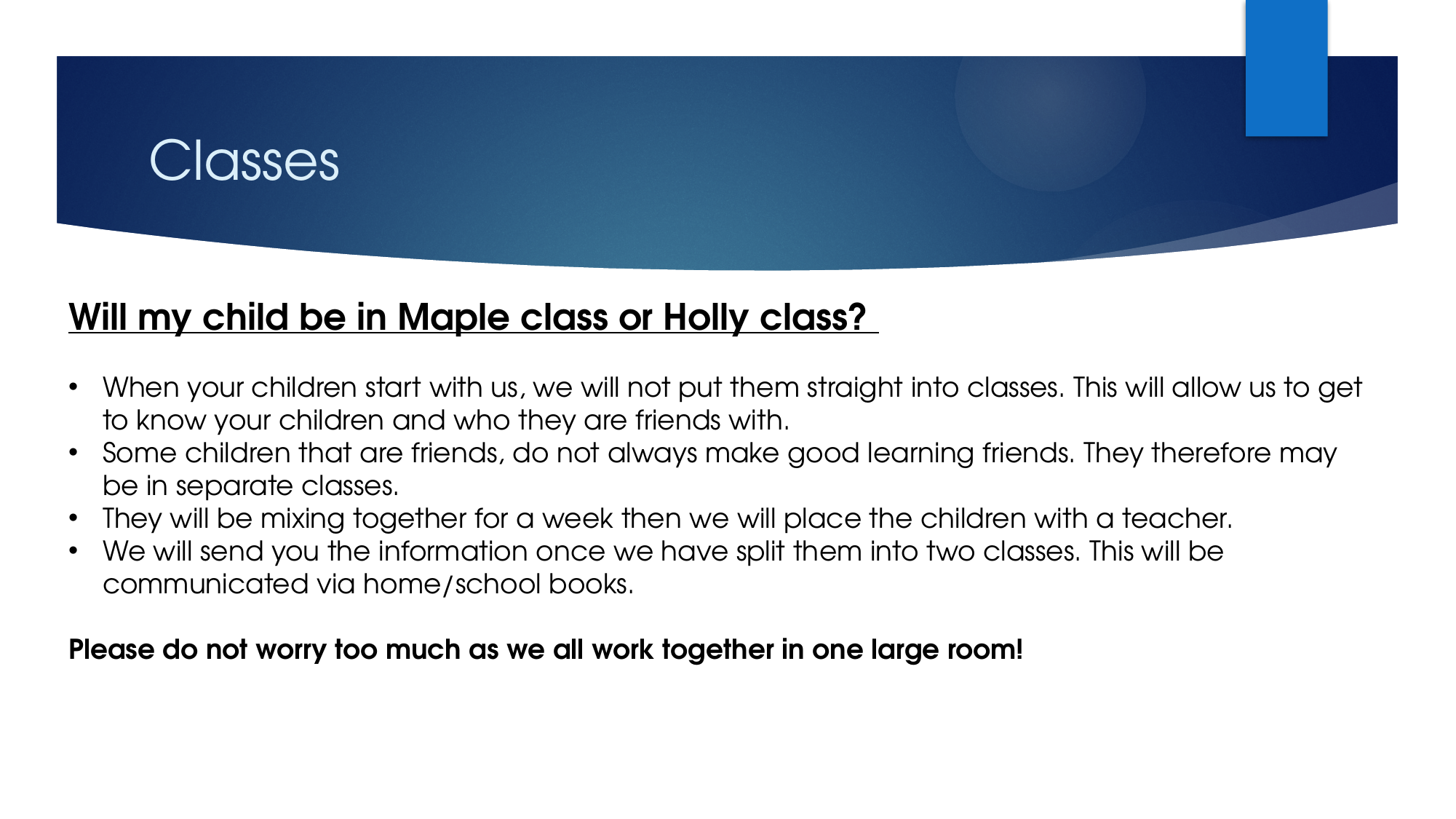

# Classes
Will my child be in Maple class or Holly class?

When your children start with us, we will not put them straight into classes. This will allow us to get to know your children and who they are friends with.
Some children that are friends, do not always make good learning friends. They therefore may be in separate classes.
They will be mixing together for a week then we will place the children with a teacher.
We will send you the information once we have split them into two classes. This will be communicated via home/school books.

Please do not worry too much as we all work together in one large room!